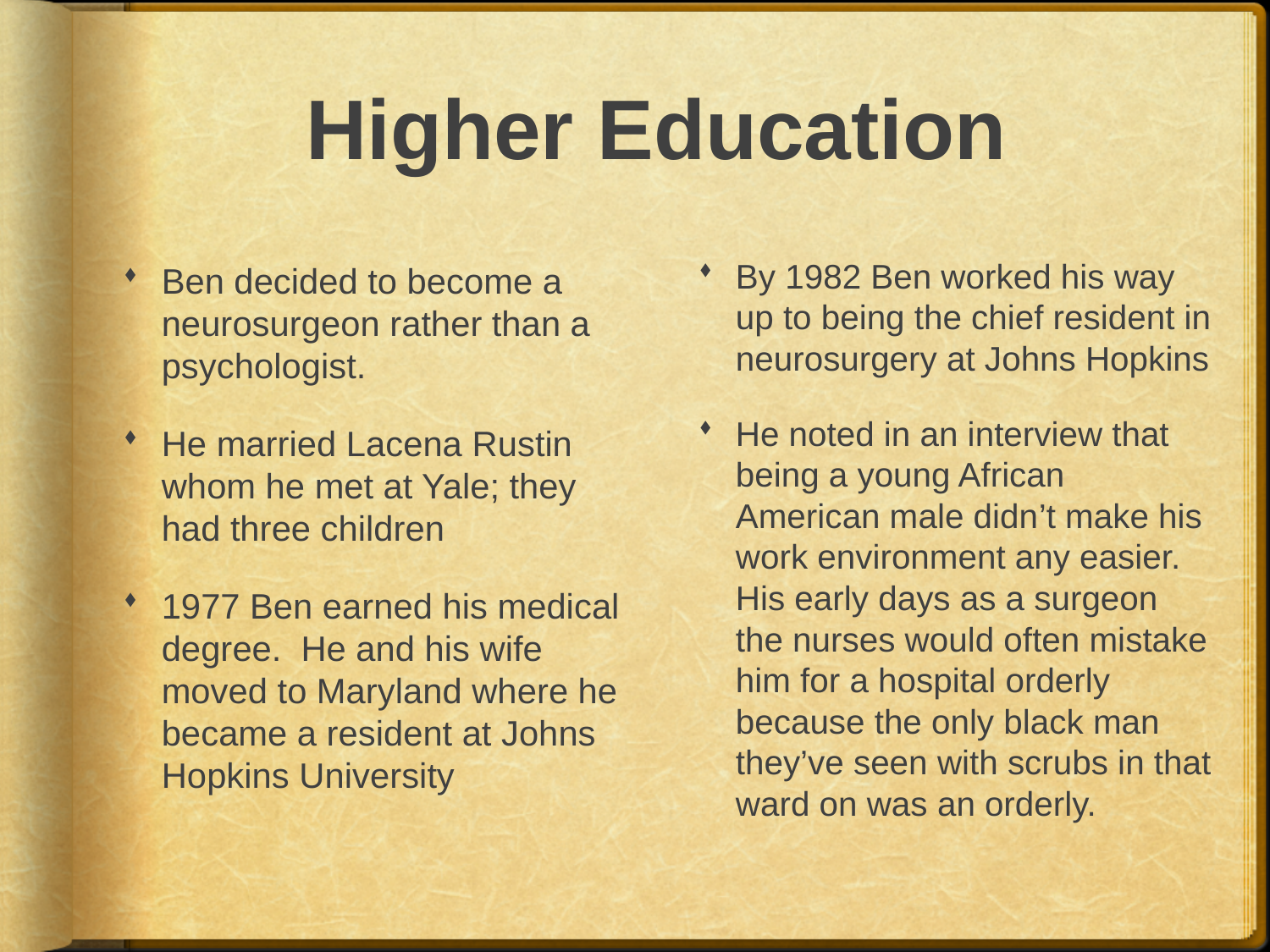

# Higher Education
By 1982 Ben worked his way up to being the chief resident in neurosurgery at Johns Hopkins
He noted in an interview that being a young African American male didn’t make his work environment any easier. His early days as a surgeon the nurses would often mistake him for a hospital orderly because the only black man they’ve seen with scrubs in that ward on was an orderly.
Ben decided to become a neurosurgeon rather than a psychologist.
He married Lacena Rustin whom he met at Yale; they had three children
1977 Ben earned his medical degree.  He and his wife moved to Maryland where he became a resident at Johns Hopkins University